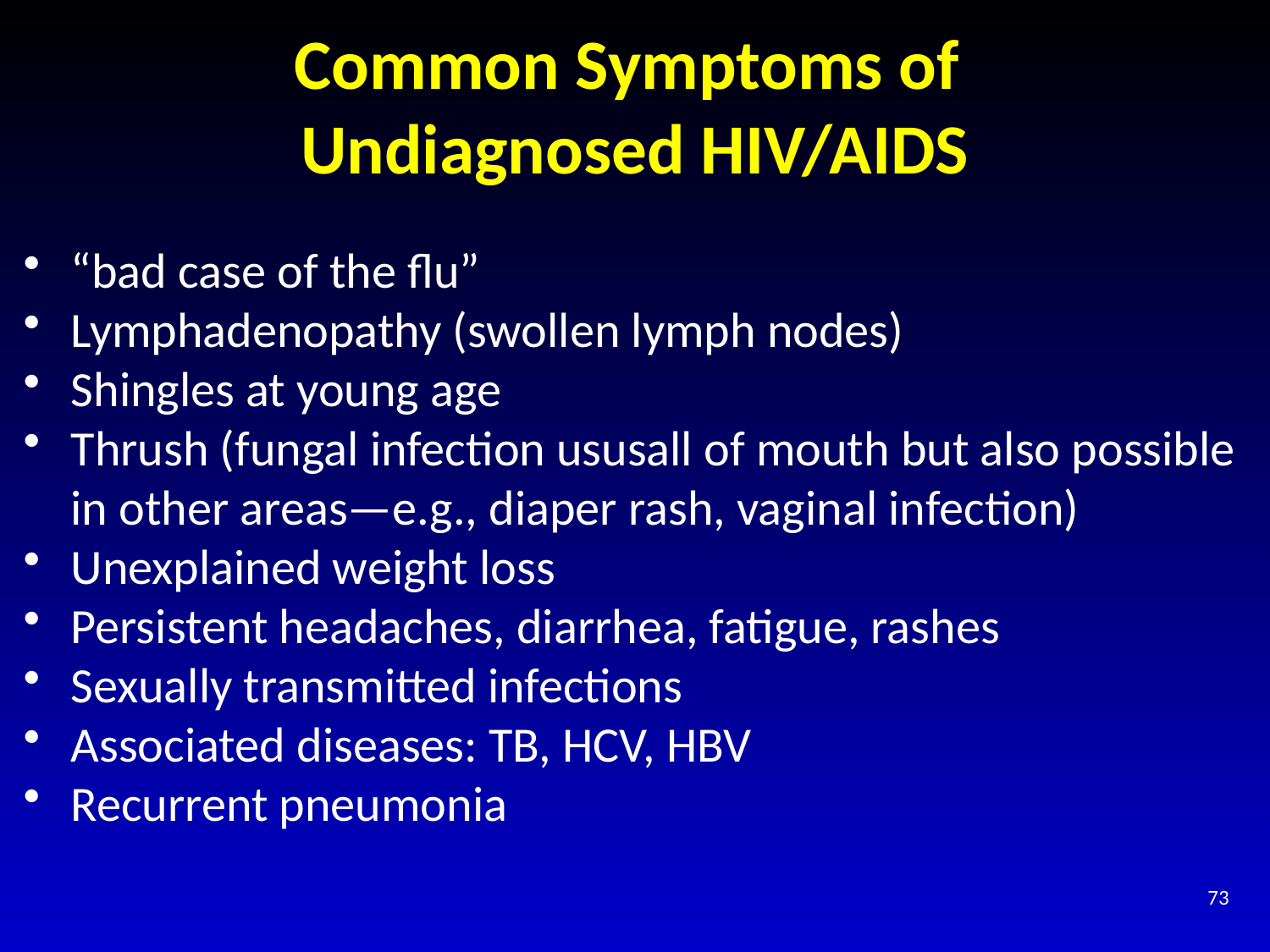

# Common Symptoms of Undiagnosed HIV/AIDS
“bad case of the flu”
Lymphadenopathy (swollen lymph nodes)
Shingles at young age
Thrush (fungal infection ususall of mouth but also possible in other areas—e.g., diaper rash, vaginal infection)
Unexplained weight loss
Persistent headaches, diarrhea, fatigue, rashes
Sexually transmitted infections
Associated diseases: TB, HCV, HBV
Recurrent pneumonia

73